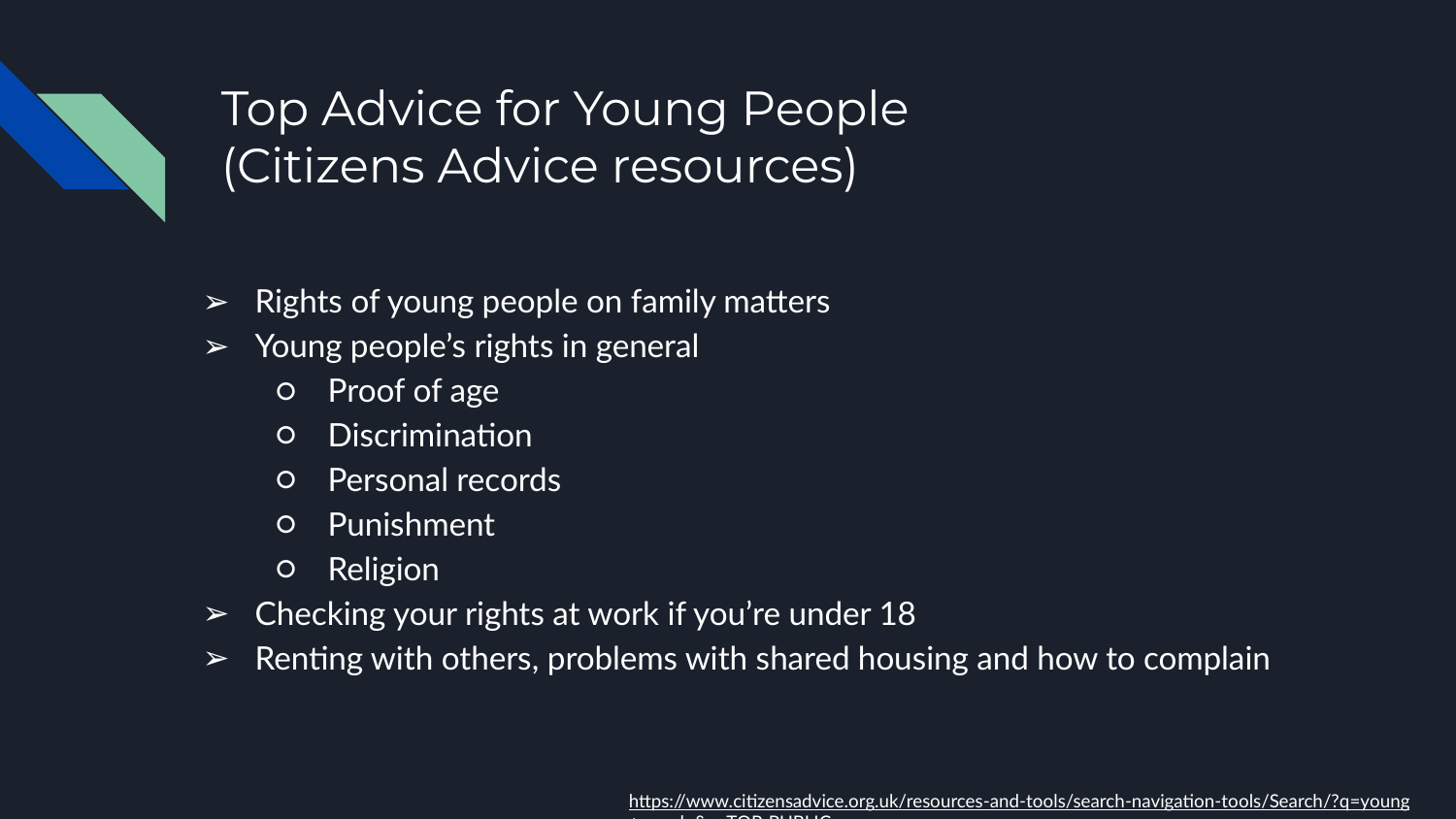

# Top Advice for Young People
(Citizens Advice resources)
Rights of young people on family matters
Young people’s rights in general
Proof of age
Discrimination
Personal records
Punishment
Religion
Checking your rights at work if you’re under 18
Renting with others, problems with shared housing and how to complain
https://www.citizensadvice.org.uk/resources-and-tools/search-navigation-tools/Search/?q=young+people&c=TOP-PUBLIC